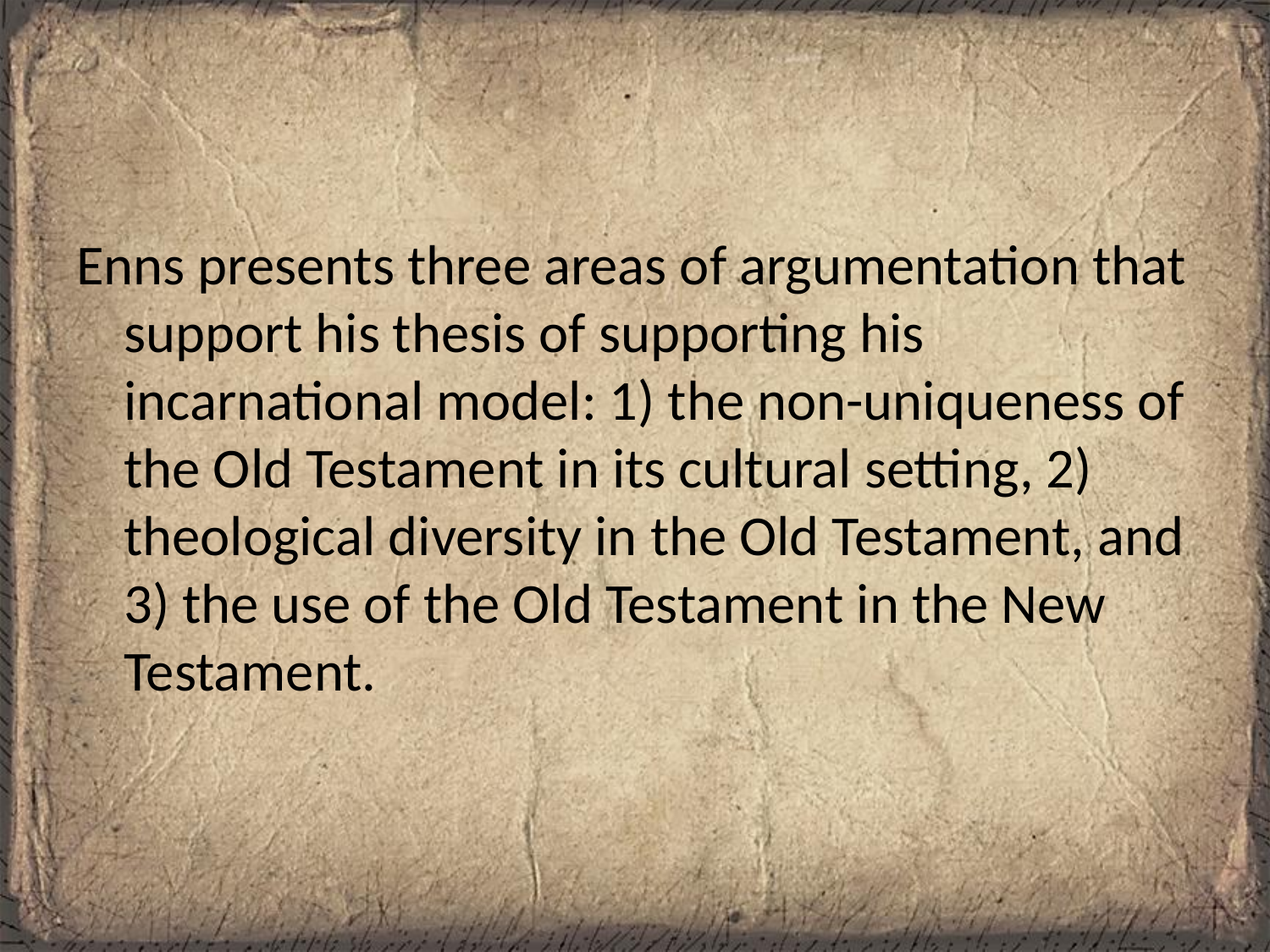

#
Enns presents three areas of argumentation that support his thesis of supporting his incarnational model: 1) the non-uniqueness of the Old Testament in its cultural setting, 2) theological diversity in the Old Testament, and 3) the use of the Old Testament in the New Testament.